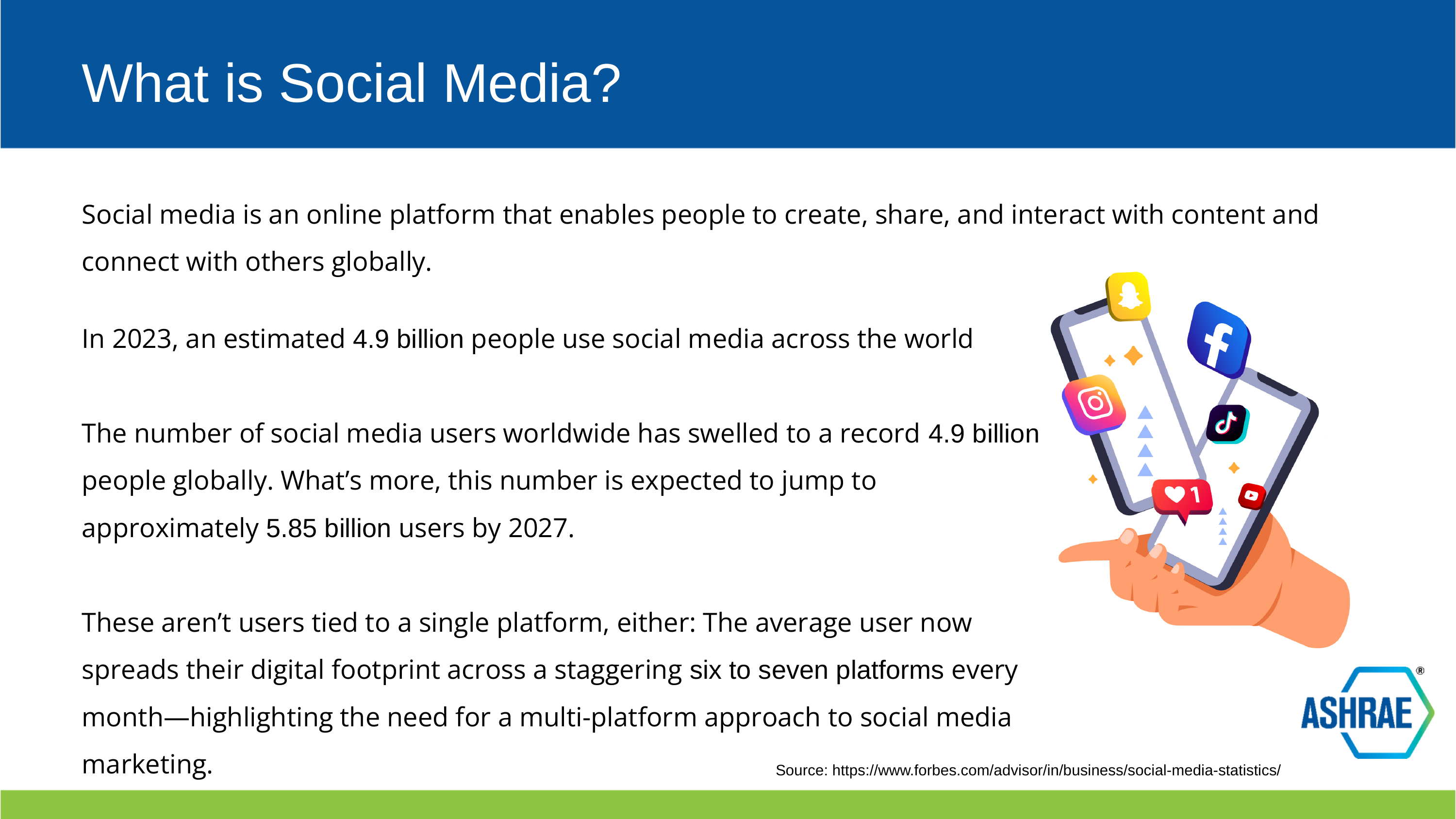

What is Social Media?
Social media is an online platform that enables people to create, share, and interact with content and connect with others globally.

In 2023, an estimated 4.9 billion people use social media across the world

The number of social media users worldwide has swelled to a record 4.9 billion people globally. What’s more, this number is expected to jump to approximately 5.85 billion users by 2027.

These aren’t users tied to a single platform, either: The average user now spreads their digital footprint across a staggering six to seven platforms every month—highlighting the need for a multi-platform approach to social media marketing.

Source: https://www.forbes.com/advisor/in/business/social-media-statistics/